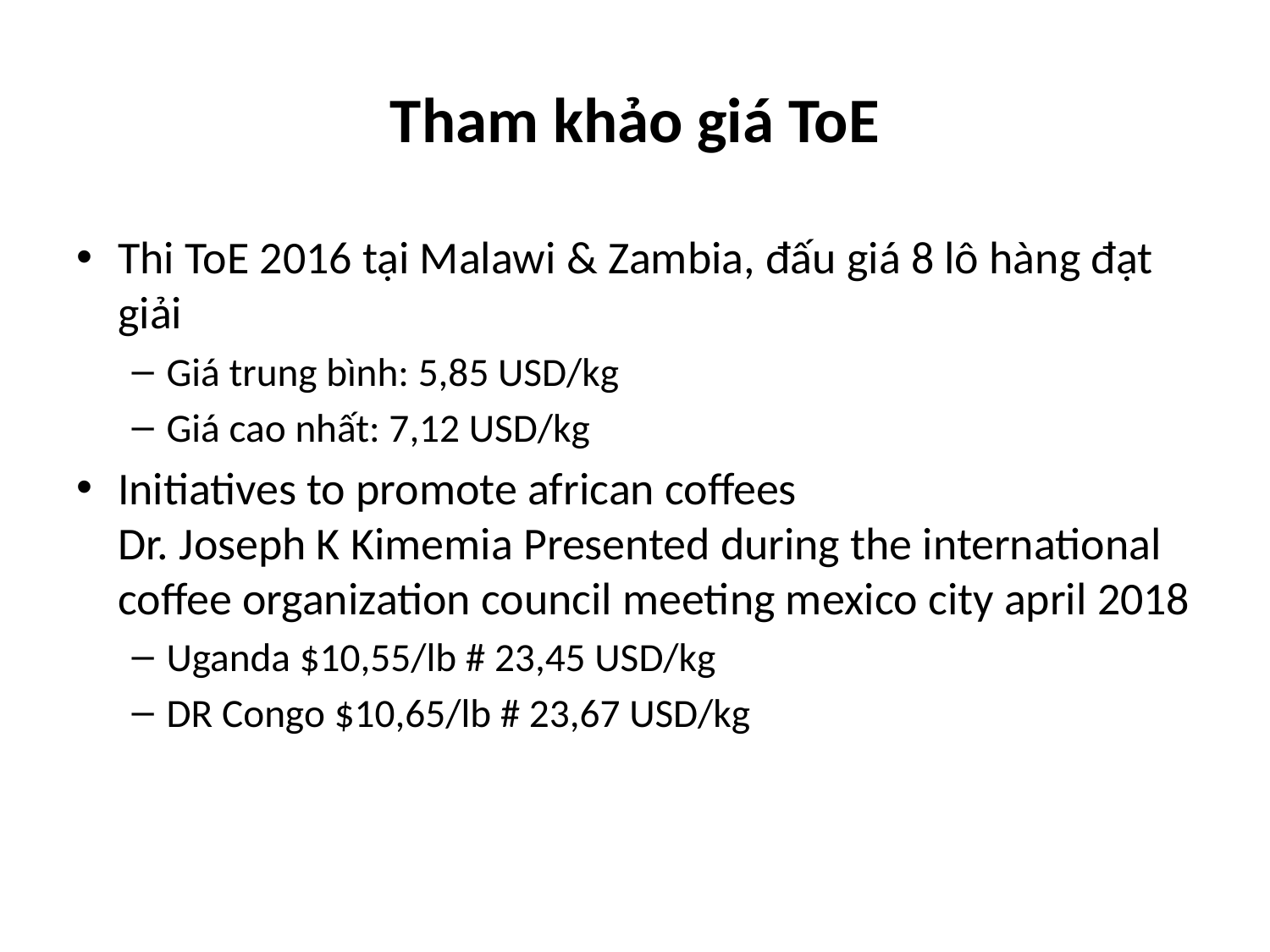

# Tham khảo giá ToE
Thi ToE 2016 tại Malawi & Zambia, đấu giá 8 lô hàng đạt giải
Giá trung bình: 5,85 USD/kg
Giá cao nhất: 7,12 USD/kg
Initiatives to promote african coffees
Dr. Joseph K Kimemia Presented during the international coffee organization council meeting mexico city april 2018
Uganda $10,55/lb # 23,45 USD/kg
DR Congo $10,65/lb # 23,67 USD/kg